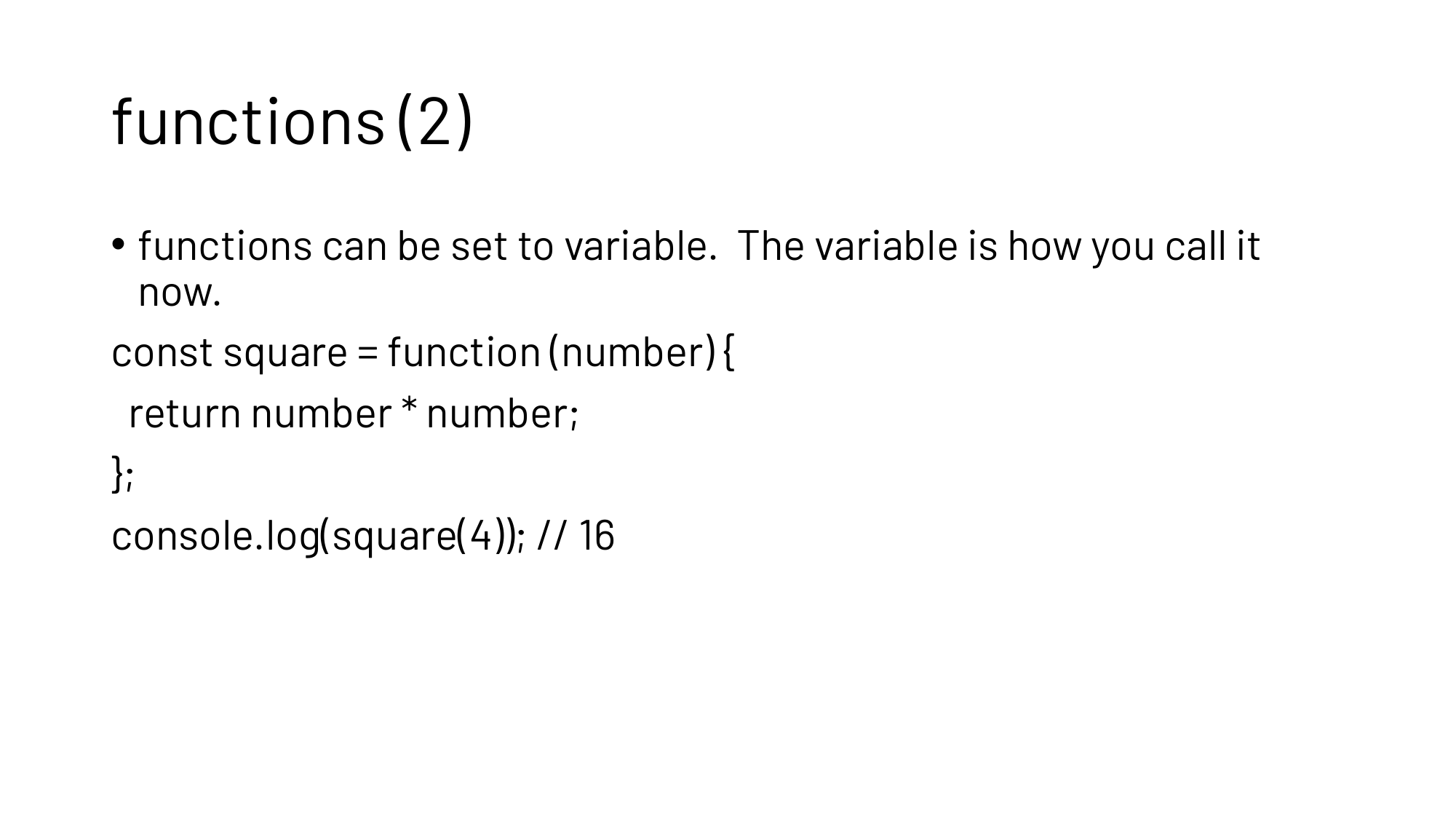

# functions (2)
functions can be set to variable.  The variable is how you call it now.
const square = function (number) {
  return number * number;
};
console.log(square(4)); // 16